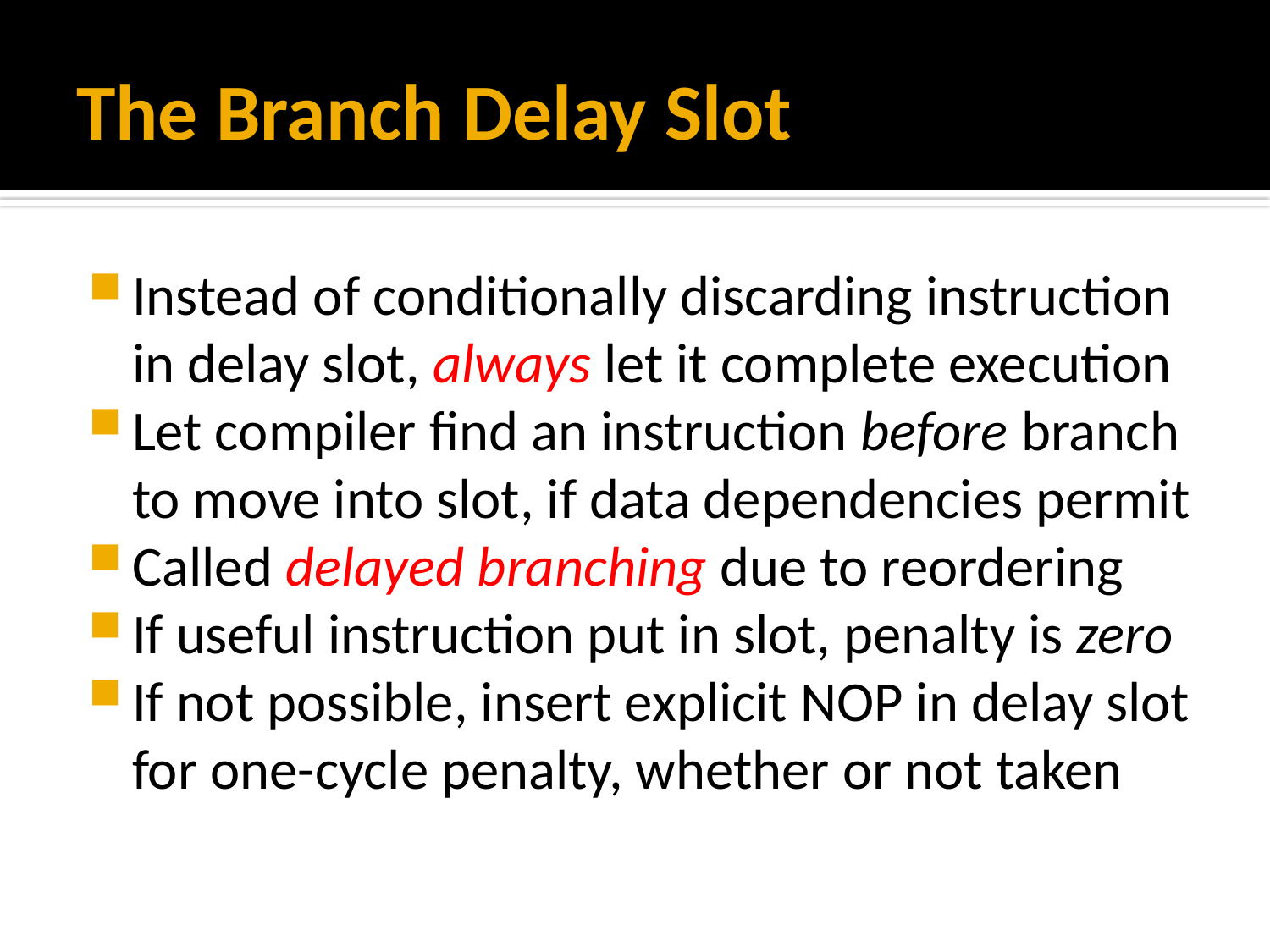

# The Branch Delay Slot
Instead of conditionally discarding instruction in delay slot, always let it complete execution
Let compiler find an instruction before branch to move into slot, if data dependencies permit
Called delayed branching due to reordering
If useful instruction put in slot, penalty is zero
If not possible, insert explicit NOP in delay slot for one-cycle penalty, whether or not taken